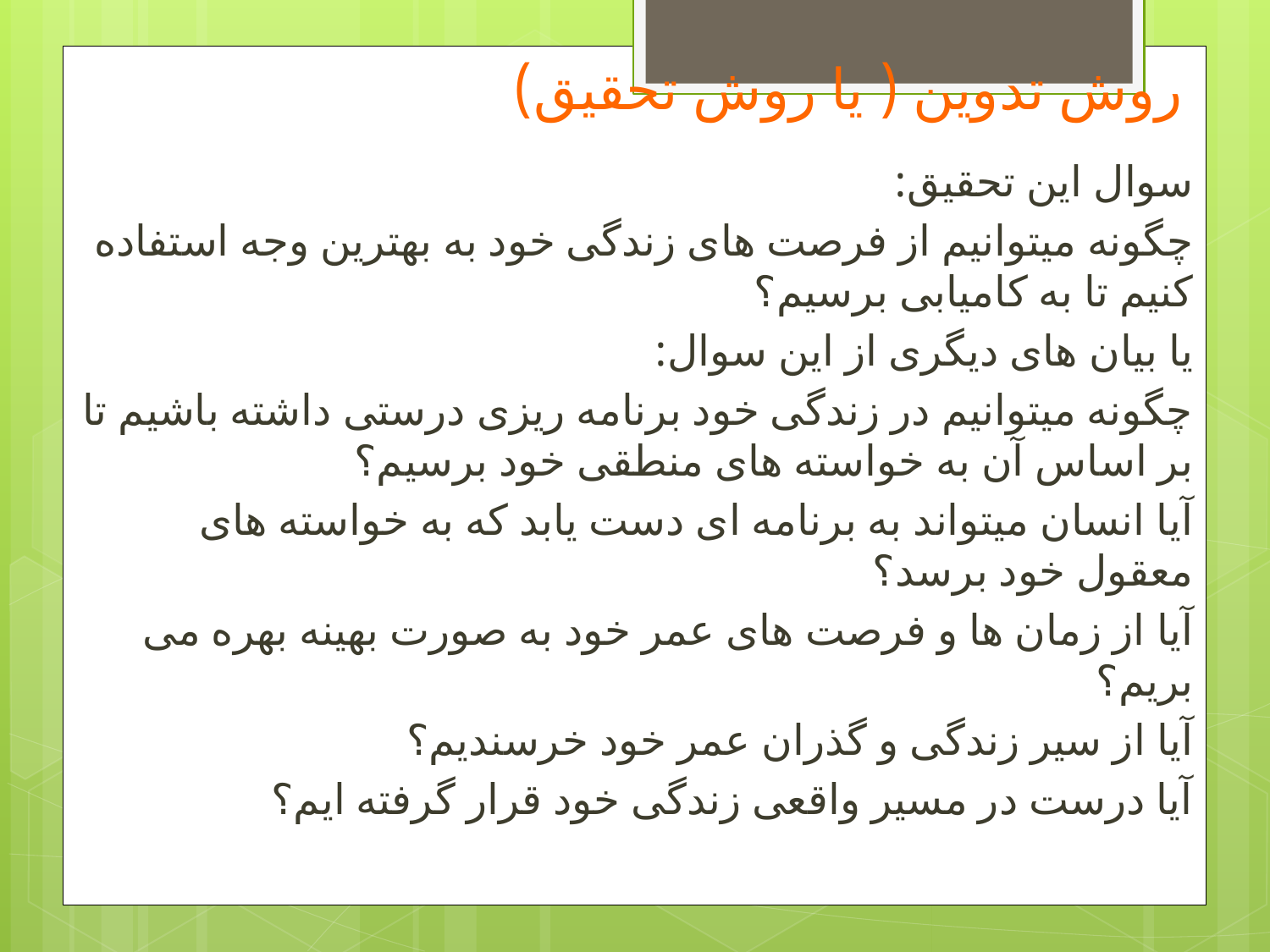

# روش تدوین ( یا روش تحقیق)
سوال این تحقیق:
چگونه میتوانیم از فرصت های زندگی خود به بهترین وجه استفاده کنیم تا به کامیابی برسیم؟
یا بیان های دیگری از این سوال:
چگونه میتوانیم در زندگی خود برنامه ریزی درستی داشته باشیم تا بر اساس آن به خواسته های منطقی خود برسیم؟
آیا انسان میتواند به برنامه ای دست یابد که به خواسته های معقول خود برسد؟
آیا از زمان ها و فرصت های عمر خود به صورت بهینه بهره می بریم؟
آیا از سیر زندگی و گذران عمر خود خرسندیم؟
آیا درست در مسیر واقعی زندگی خود قرار گرفته ایم؟